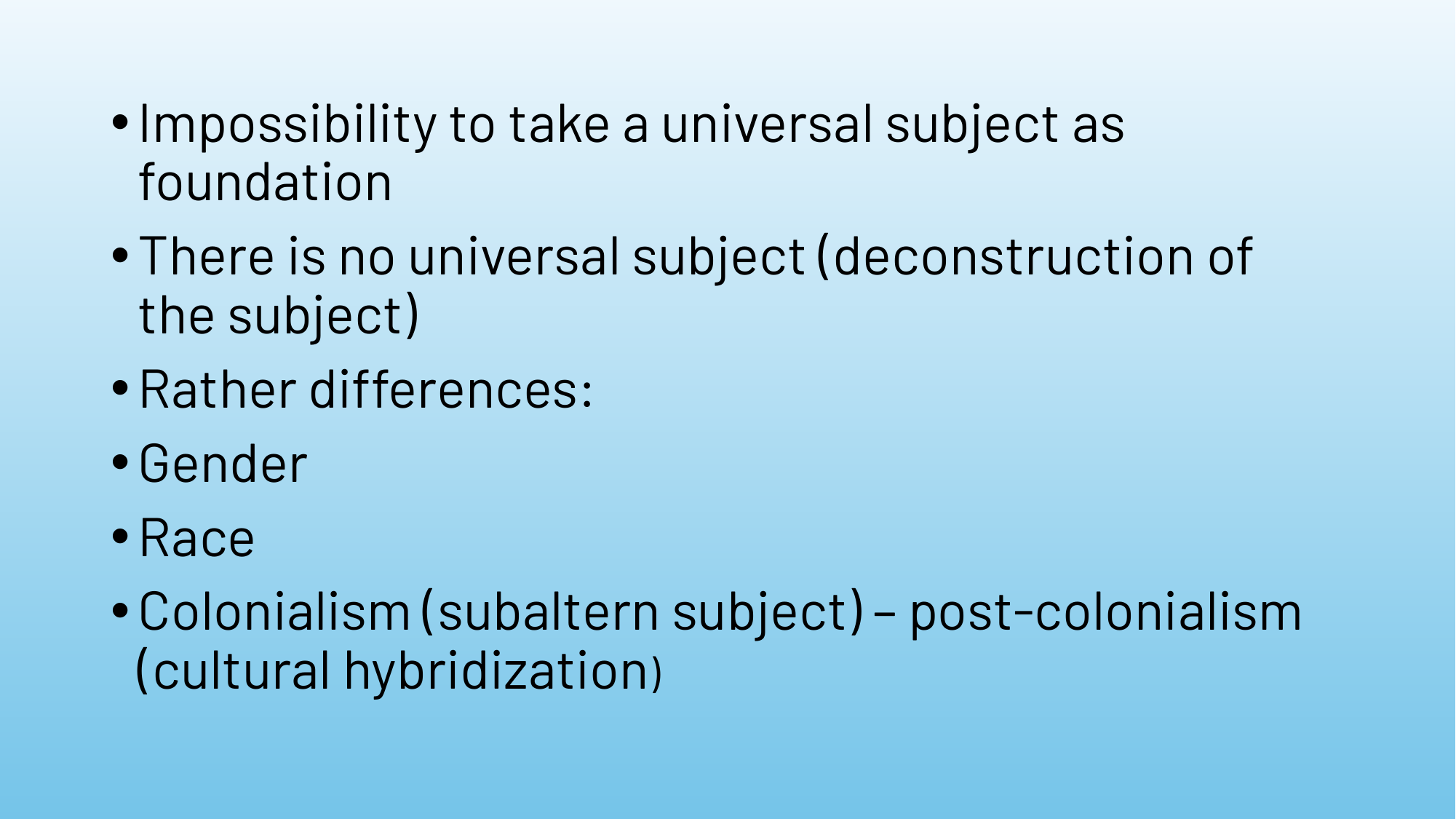

Impossibility to take a universal subject as foundation
There is no universal subject (deconstruction of the subject)
Rather differences:
Gender
Race
Colonialism (subaltern subject) – post-colonialism (cultural hybridization)